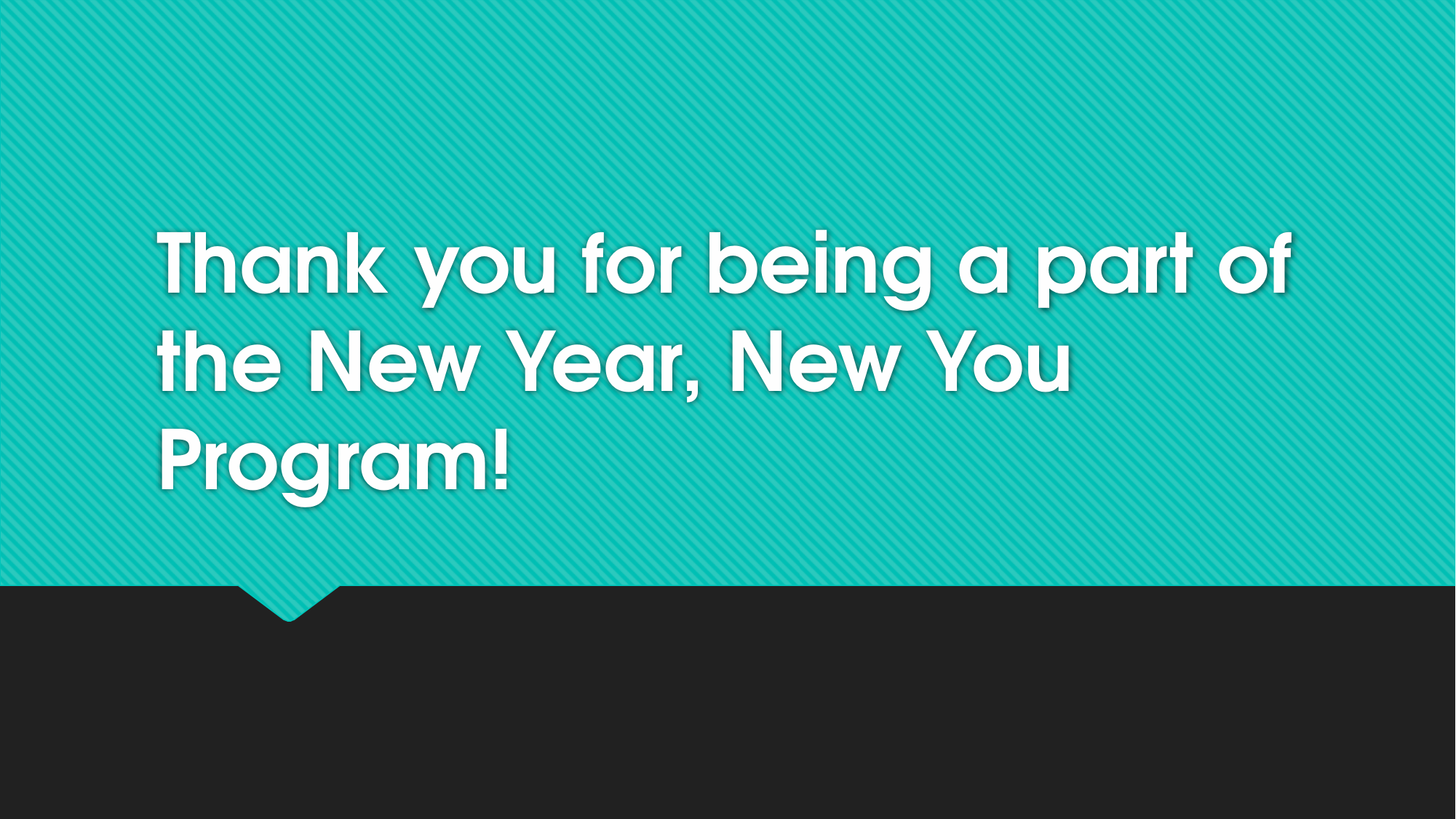

# Thank you for being a part of the New Year, New You Program!